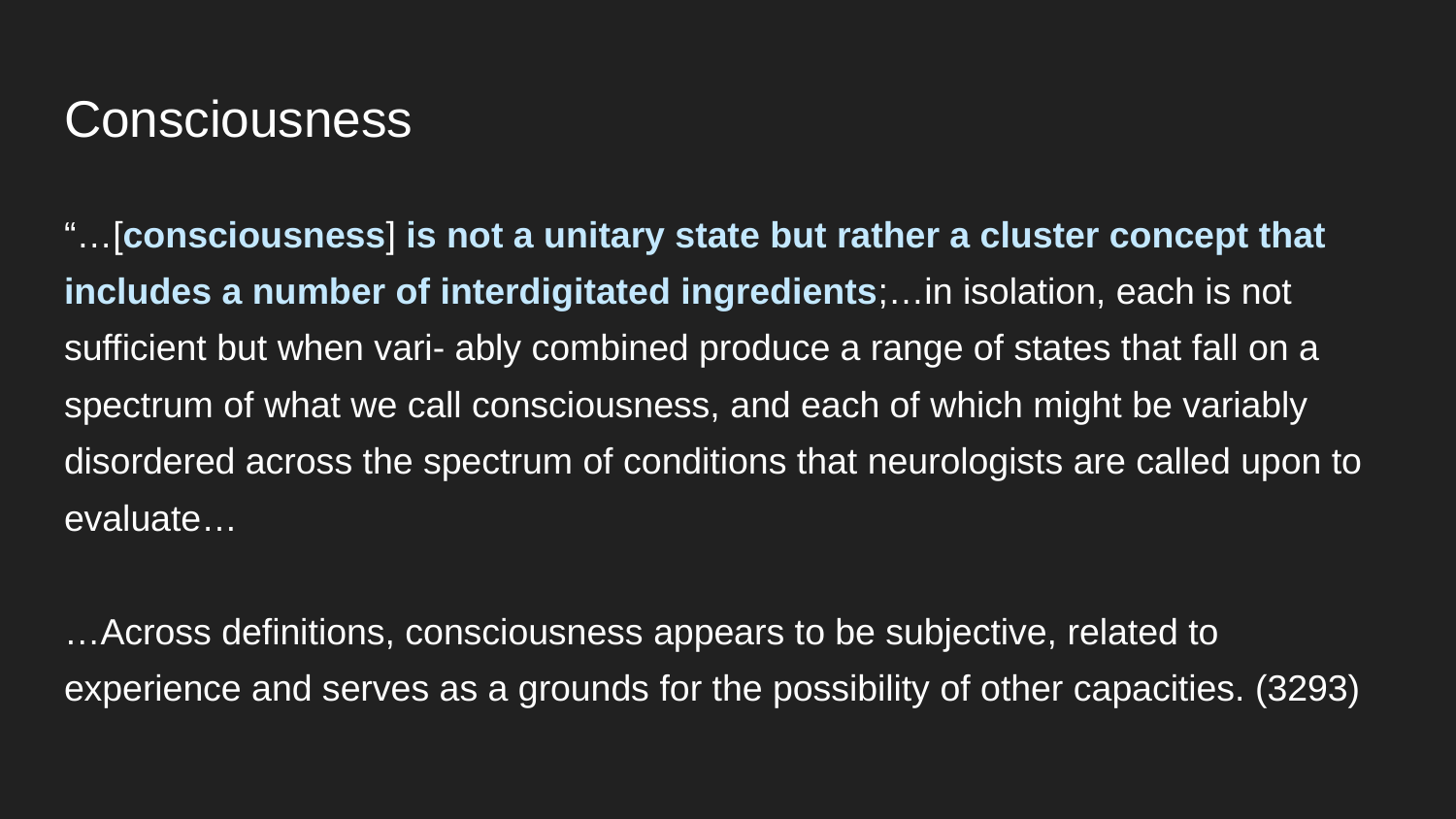

# Consciousness
“…[consciousness] is not a unitary state but rather a cluster concept that includes a number of interdigitated ingredients;…in isolation, each is not sufficient but when vari- ably combined produce a range of states that fall on a spectrum of what we call consciousness, and each of which might be variably disordered across the spectrum of conditions that neurologists are called upon to evaluate…

…Across definitions, consciousness appears to be subjective, related to experience and serves as a grounds for the possibility of other capacities. (3293)